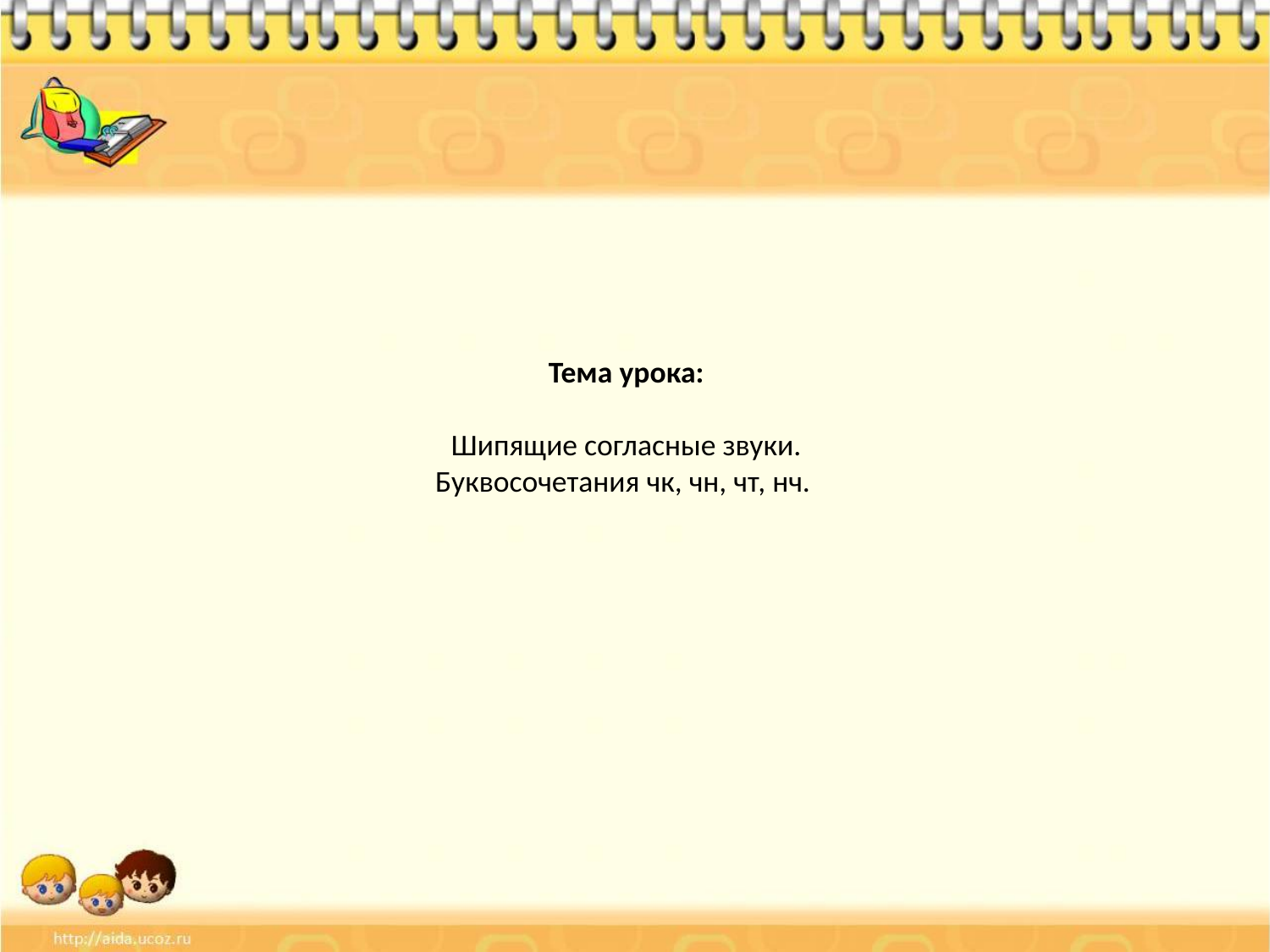

# Тема урока: Шипящие согласные звуки. Буквосочетания чк, чн, чт, нч.